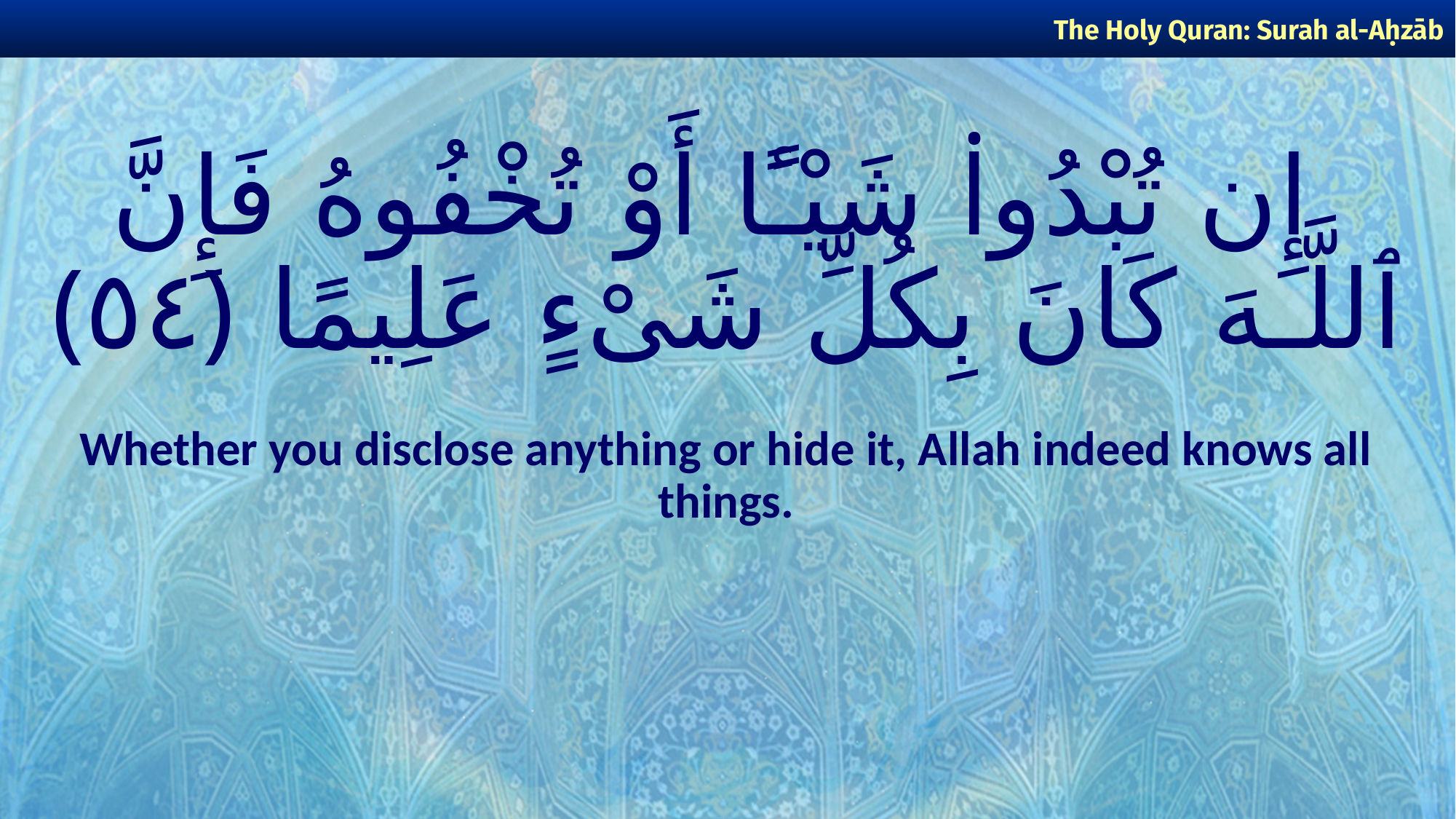

The Holy Quran: Surah al-Aḥzāb
# إِن تُبْدُوا۟ شَيْـًٔا أَوْ تُخْفُوهُ فَإِنَّ ٱللَّـهَ كَانَ بِكُلِّ شَىْءٍ عَلِيمًا ﴿٥٤﴾
Whether you disclose anything or hide it, Allah indeed knows all things.